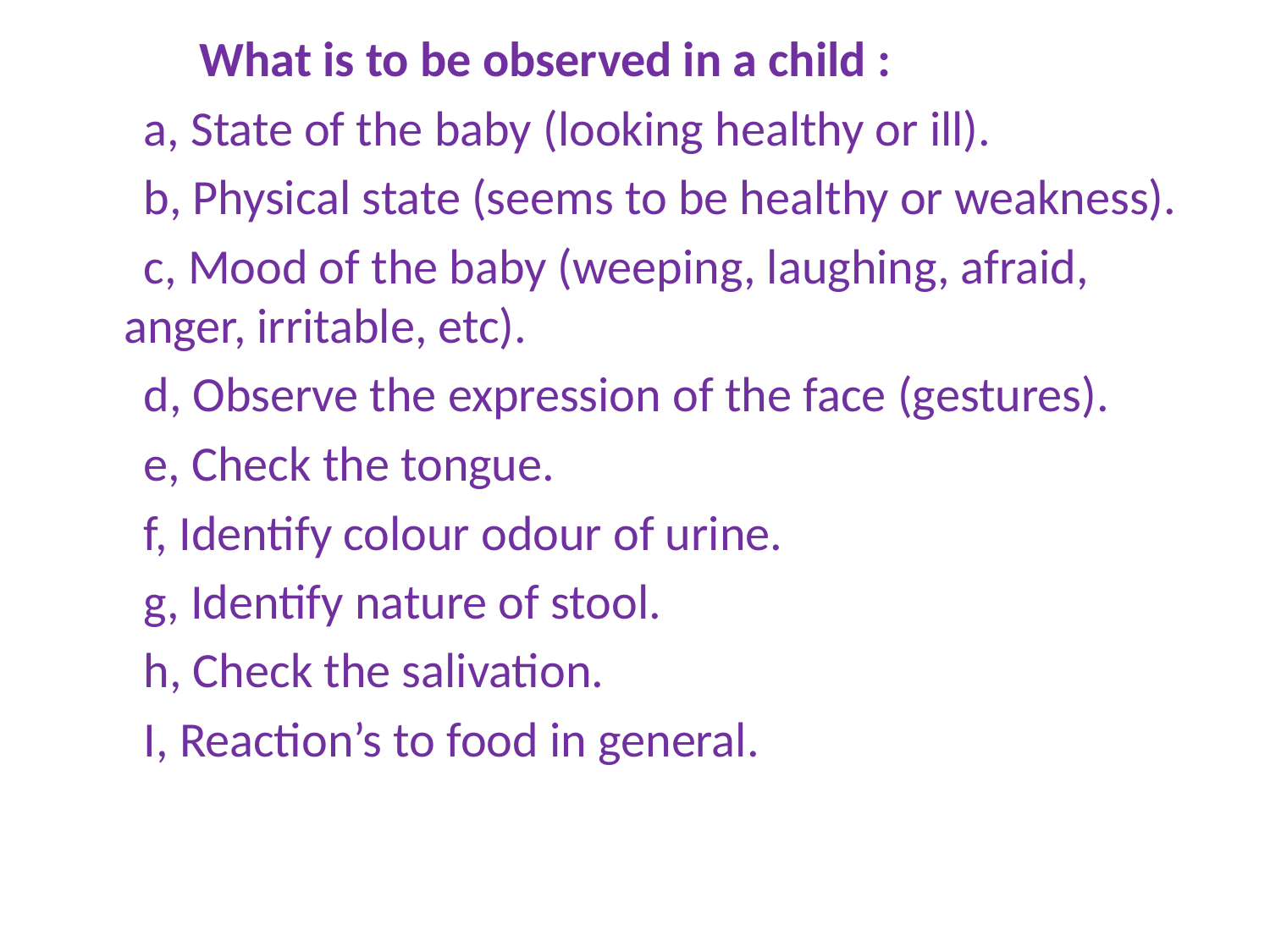

What is to be observed in a child :
      a, State of the baby (looking healthy or ill).
      b, Physical state (seems to be healthy or weakness).
      c, Mood of the baby (weeping, laughing, afraid, anger, irritable, etc).
      d, Observe the expression of the face (gestures).
      e, Check the tongue.
      f, Identify colour odour of urine.
      g, Identify nature of stool.
      h, Check the salivation.
      I, Reaction’s to food in general.